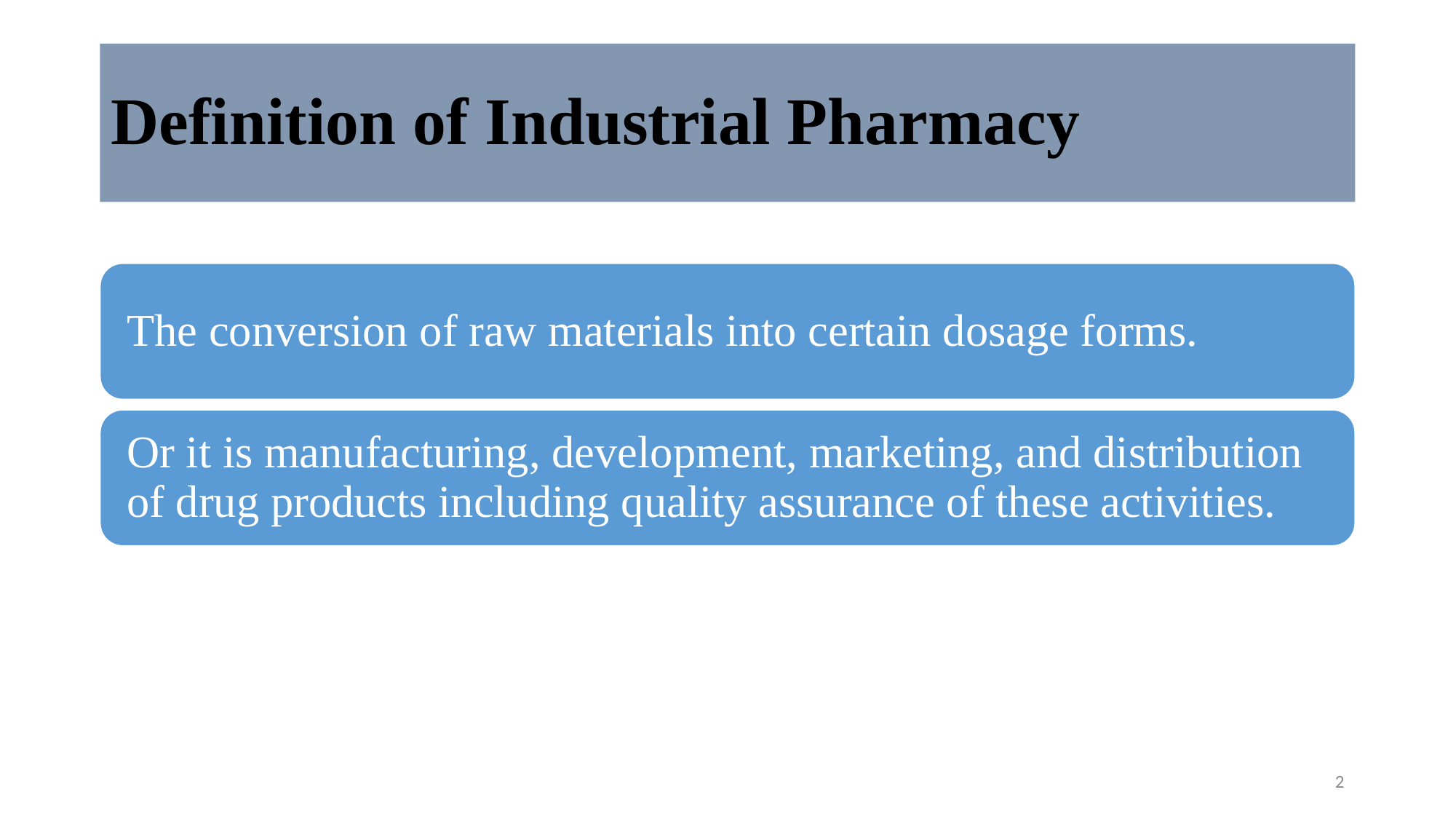

# Definition of Industrial Pharmacy
The conversion of raw materials into certain dosage forms.
Or it is manufacturing, development, marketing, and distribution of drug products including quality assurance of these activities.
E.g.: Tablets, capsules, suspensions and ampoules.

2